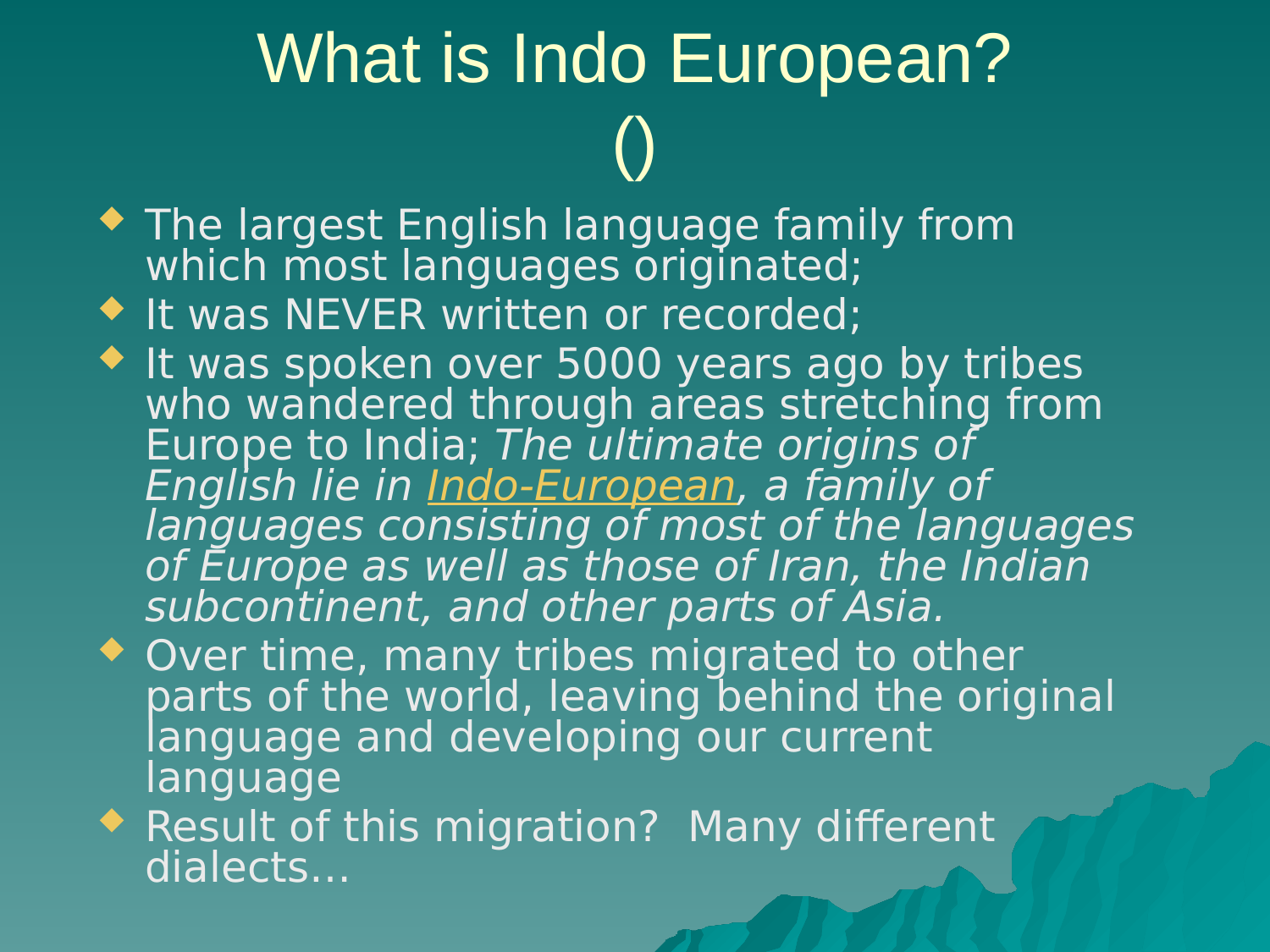

# What is Indo European? ()
The largest English language family from which most languages originated;
It was NEVER written or recorded;
It was spoken over 5000 years ago by tribes who wandered through areas stretching from Europe to India; The ultimate origins of English lie in Indo-European, a family of languages consisting of most of the languages of Europe as well as those of Iran, the Indian subcontinent, and other parts of Asia.
Over time, many tribes migrated to other parts of the world, leaving behind the original language and developing our current language
Result of this migration?  Many different dialects…